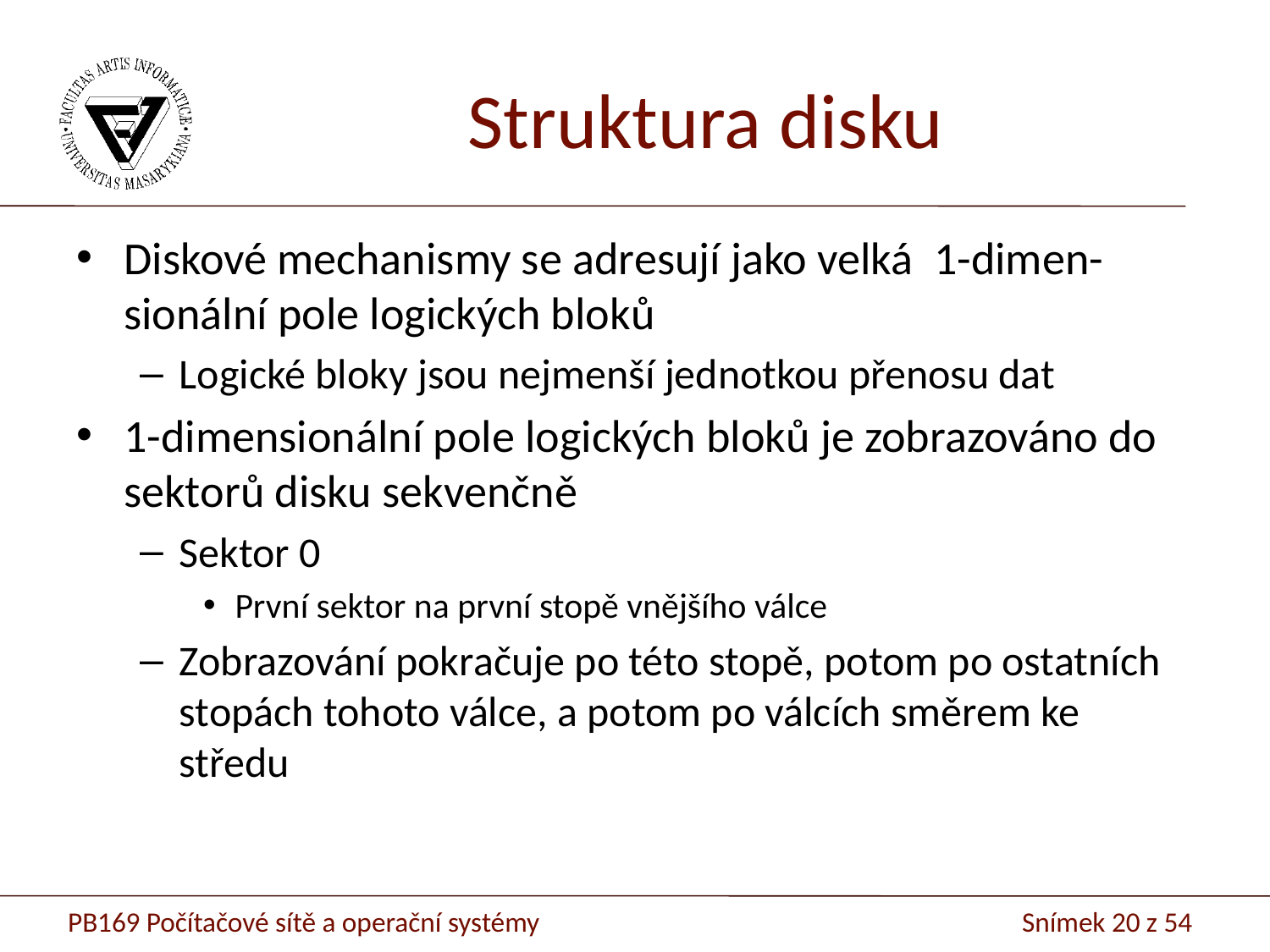

# Struktura disku
Diskové mechanismy se adresují jako velká  1-dimen-sionální pole logických bloků
Logické bloky jsou nejmenší jednotkou přenosu dat
1-dimensionální pole logických bloků je zobrazováno do sektorů disku sekvenčně
Sektor 0
První sektor na první stopě vnějšího válce
Zobrazování pokračuje po této stopě, potom po ostatních stopách tohoto válce, a potom po válcích směrem ke středu